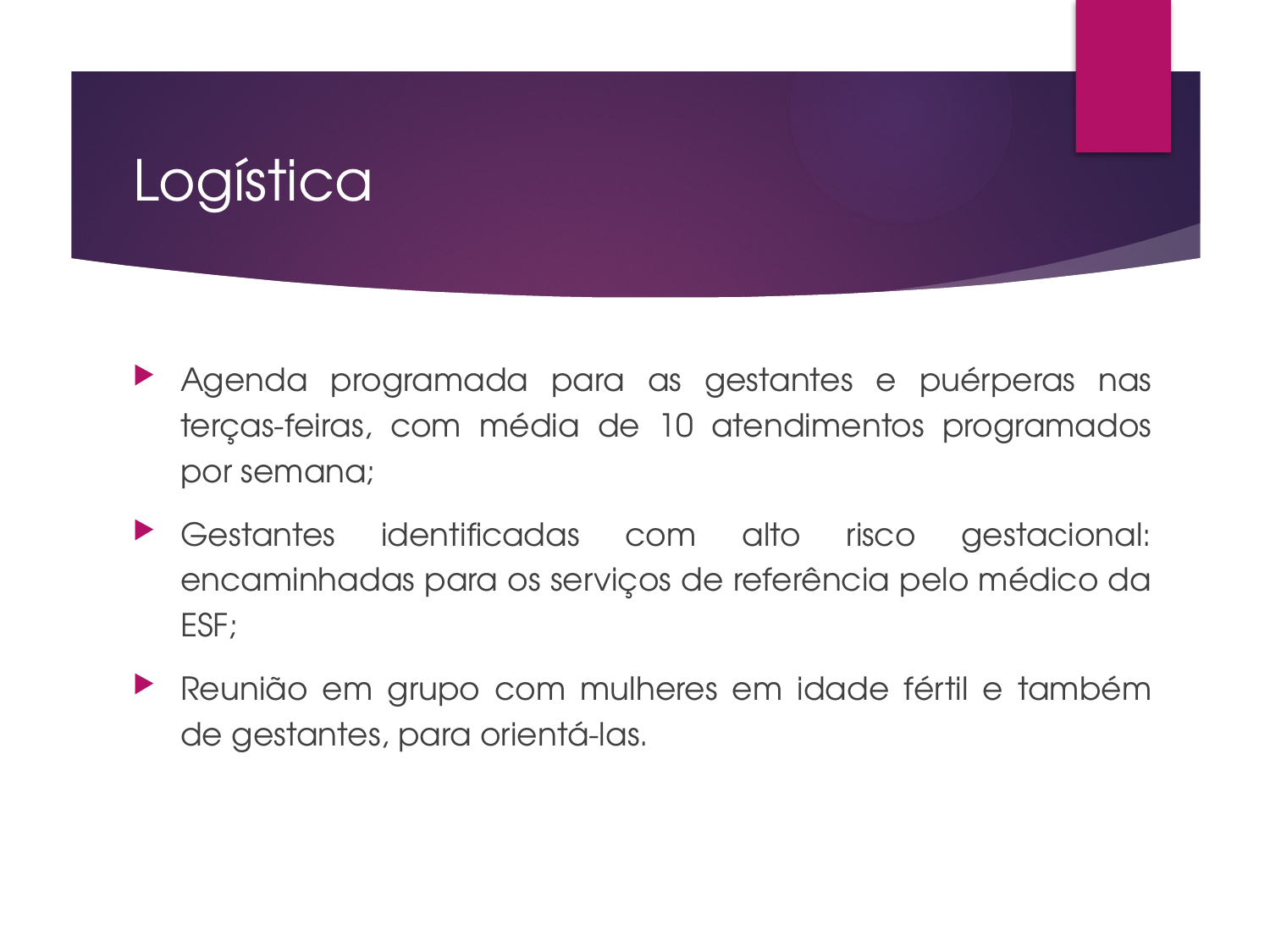

# Logística
Agenda programada para as gestantes e puérperas nas terças-feiras, com média de 10 atendimentos programados por semana;
Gestantes identificadas com alto risco gestacional: encaminhadas para os serviços de referência pelo médico da ESF;
Reunião em grupo com mulheres em idade fértil e também de gestantes, para orientá-las.